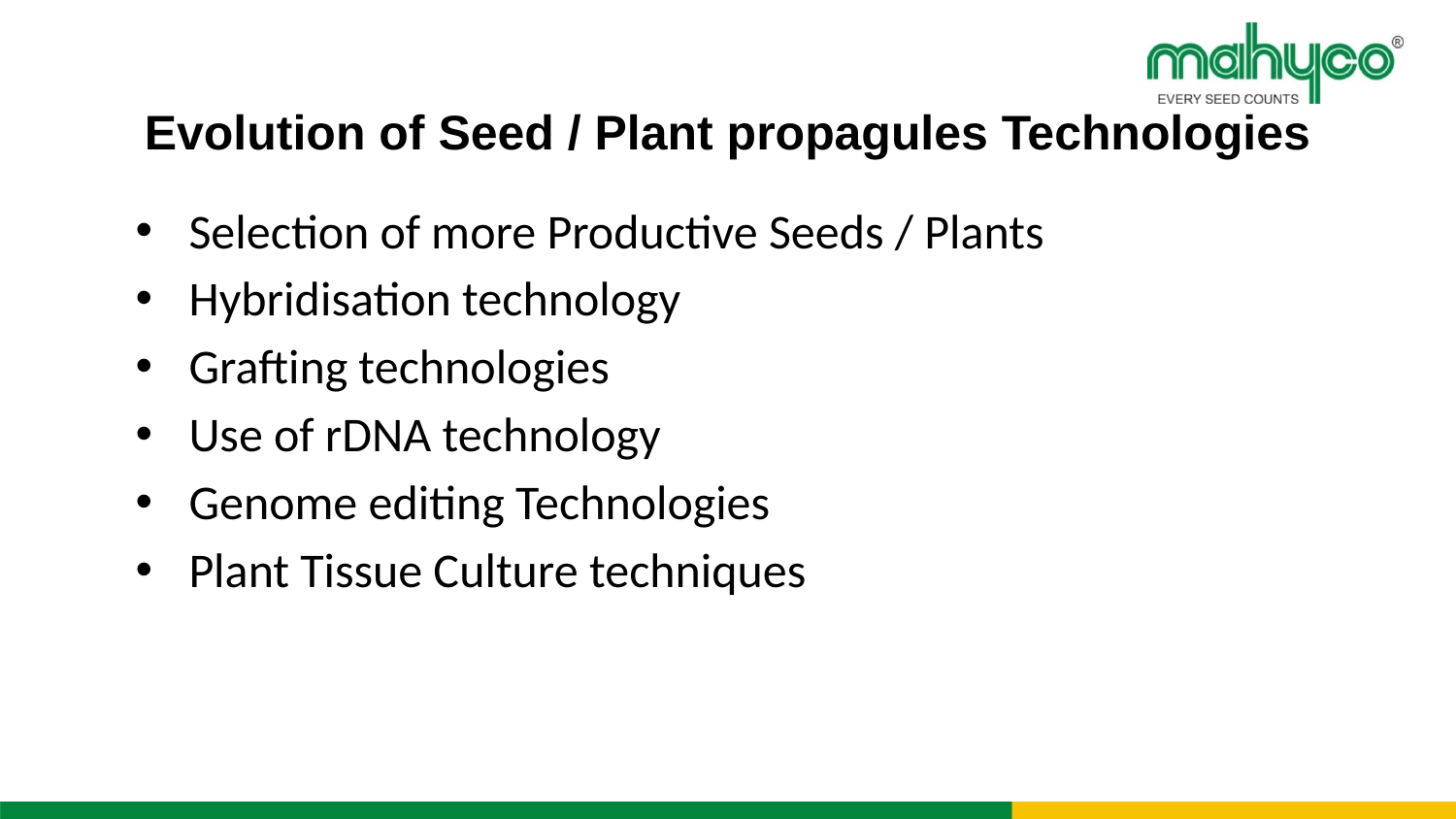

# Evolution of Seed / Plant propagules Technologies
Selection of more Productive Seeds / Plants
Hybridisation technology
Grafting technologies
Use of rDNA technology
Genome editing Technologies
Plant Tissue Culture techniques